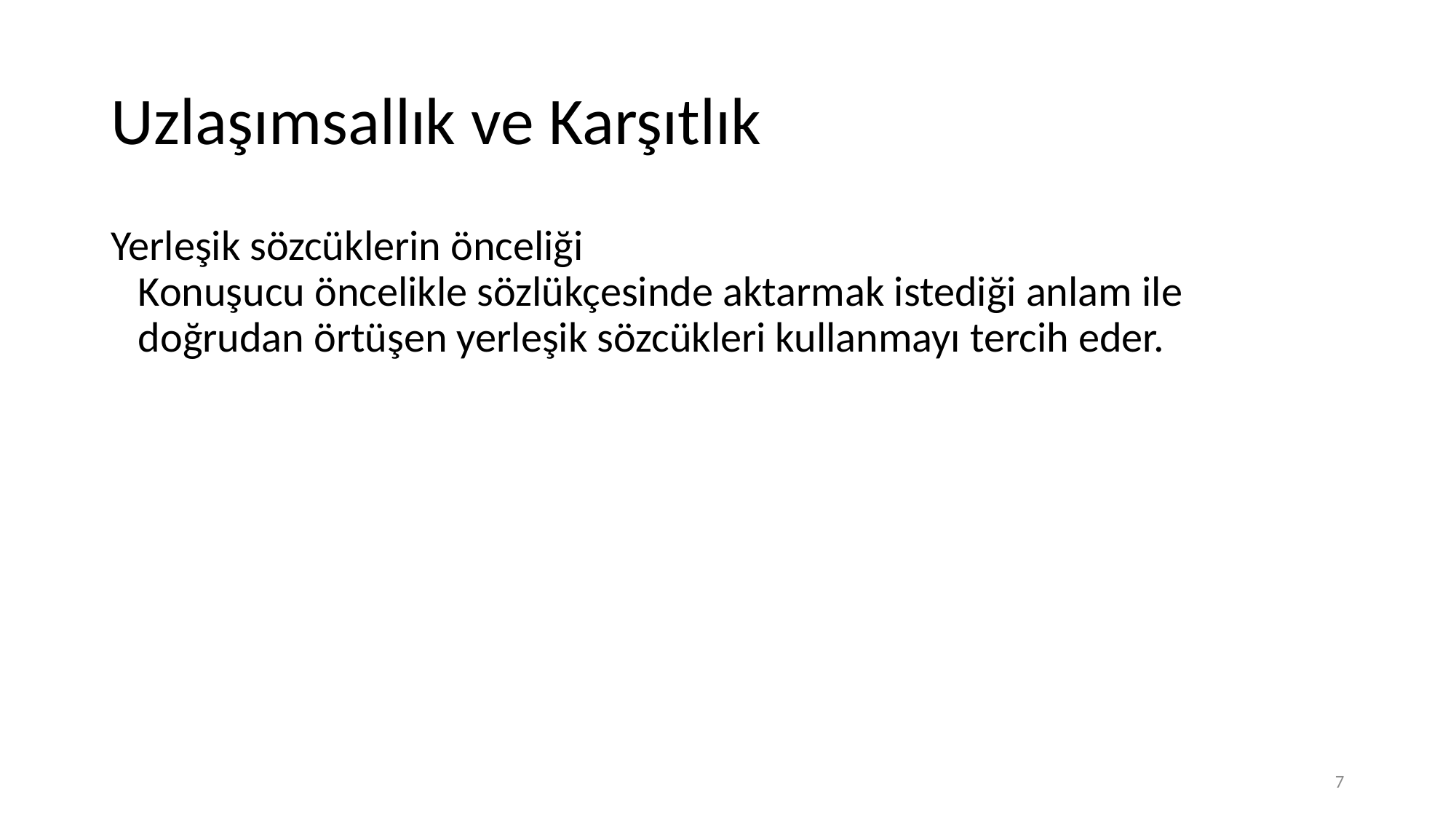

# Uzlaşımsallık ve Karşıtlık
Yerleşik sözcüklerin önceliği
Konuşucu öncelikle sözlükçesinde aktarmak istediği anlam ile doğrudan örtüşen yerleşik sözcükleri kullanmayı tercih eder.
7